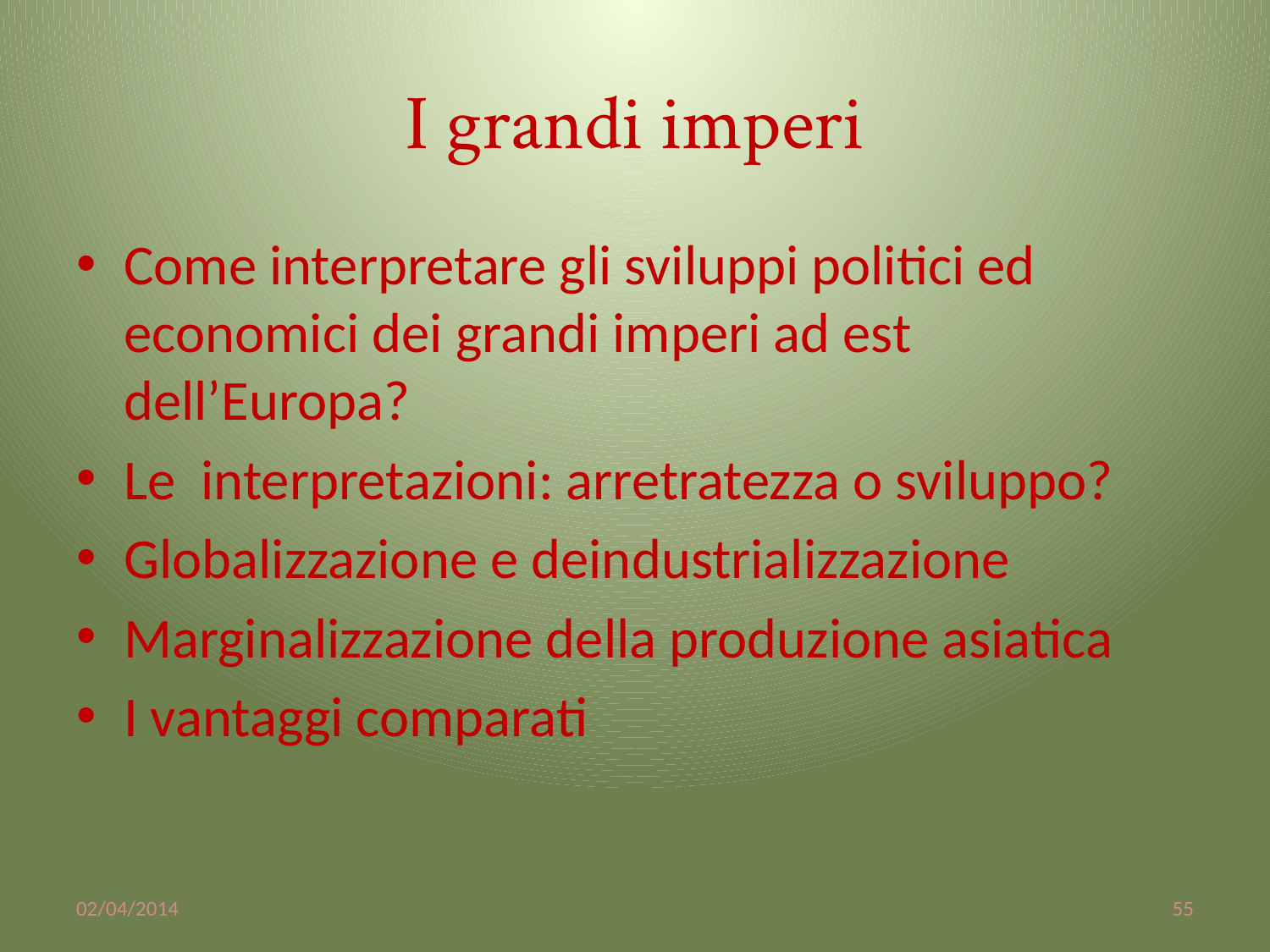

# I grandi imperi
Come interpretare gli sviluppi politici ed economici dei grandi imperi ad est dell’Europa?
Le  interpretazioni: arretratezza o sviluppo?
Globalizzazione e deindustrializzazione
Marginalizzazione della produzione asiatica
I vantaggi comparati
02/04/2014
55